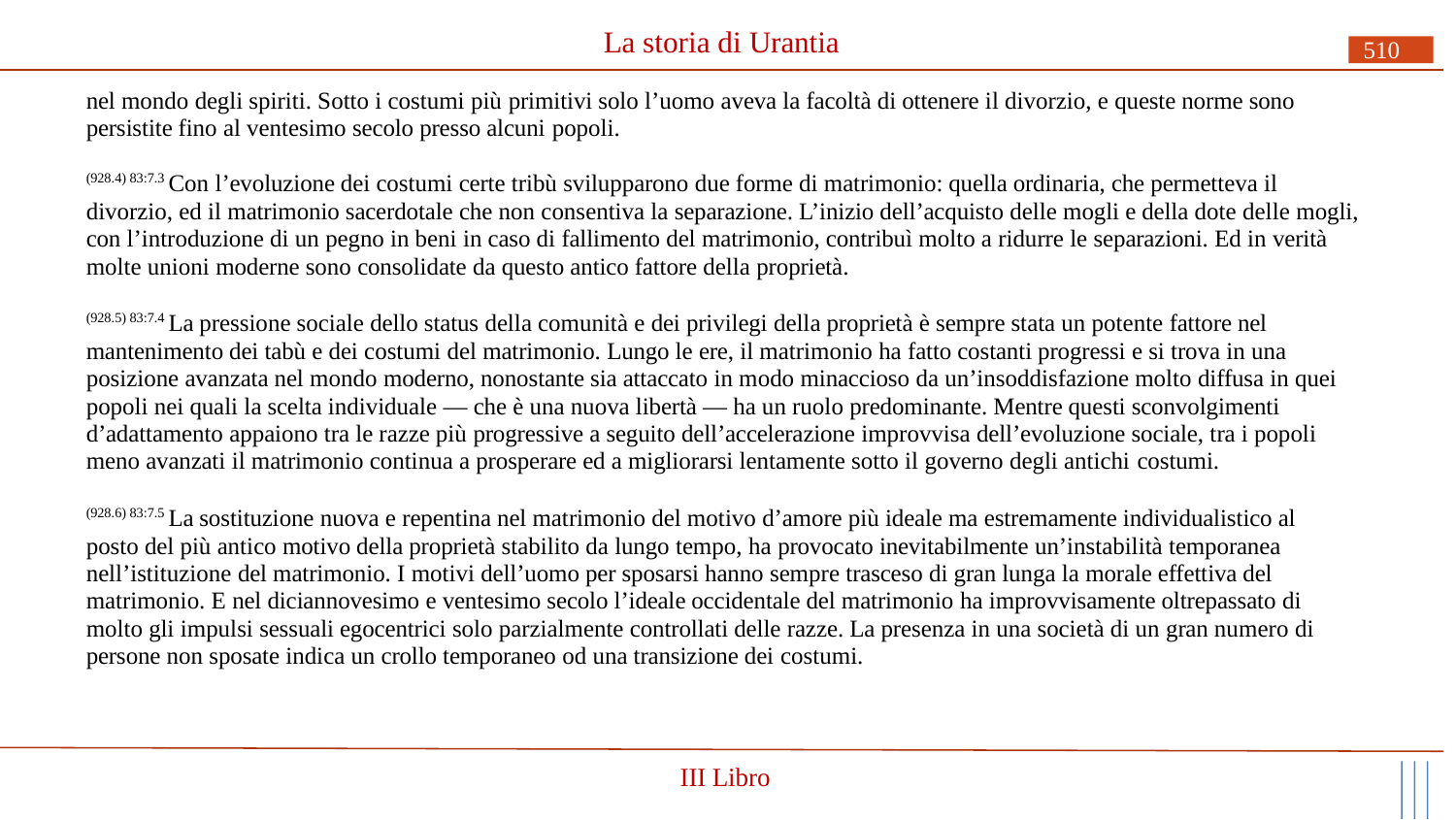

# La storia di Urantia
510

nel mondo degli spiriti. Sotto i costumi più primitivi solo l’uomo aveva la facoltà di ottenere il divorzio, e queste norme sono  persistite fino al ventesimo secolo presso alcuni popoli.

(928.4) 83:7.3 Con l’evoluzione dei costumi certe tribù svilupparono due forme di matrimonio: quella ordinaria, che permetteva il  divorzio, ed il matrimonio sacerdotale che non consentiva la separazione. L’inizio dell’acquisto delle mogli e della dote delle mogli,  con l’introduzione di un pegno in beni in caso di fallimento del matrimonio, contribuì molto a ridurre le separazioni. Ed in verità  molte unioni moderne sono consolidate da questo antico fattore della proprietà.

(928.5) 83:7.4 La pressione sociale dello status della comunità e dei privilegi della proprietà è sempre stata un potente fattore nel  mantenimento dei tabù e dei costumi del matrimonio. Lungo le ere, il matrimonio ha fatto costanti progressi e si trova in una  posizione avanzata nel mondo moderno, nonostante sia attaccato in modo minaccioso da un’insoddisfazione molto diffusa in quei  popoli nei quali la scelta individuale — che è una nuova libertà — ha un ruolo predominante. Mentre questi sconvolgimenti  d’adattamento appaiono tra le razze più progressive a seguito dell’accelerazione improvvisa dell’evoluzione sociale, tra i popoli  meno avanzati il matrimonio continua a prosperare ed a migliorarsi lentamente sotto il governo degli antichi costumi.

(928.6) 83:7.5 La sostituzione nuova e repentina nel matrimonio del motivo d’amore più ideale ma estremamente individualistico al  posto del più antico motivo della proprietà stabilito da lungo tempo, ha provocato inevitabilmente un’instabilità temporanea  nell’istituzione del matrimonio. I motivi dell’uomo per sposarsi hanno sempre trasceso di gran lunga la morale effettiva del  matrimonio. E nel diciannovesimo e ventesimo secolo l’ideale occidentale del matrimonio ha improvvisamente oltrepassato di  molto gli impulsi sessuali egocentrici solo parzialmente controllati delle razze. La presenza in una società di un gran numero di  persone non sposate indica un crollo temporaneo od una transizione dei costumi.

III Libro